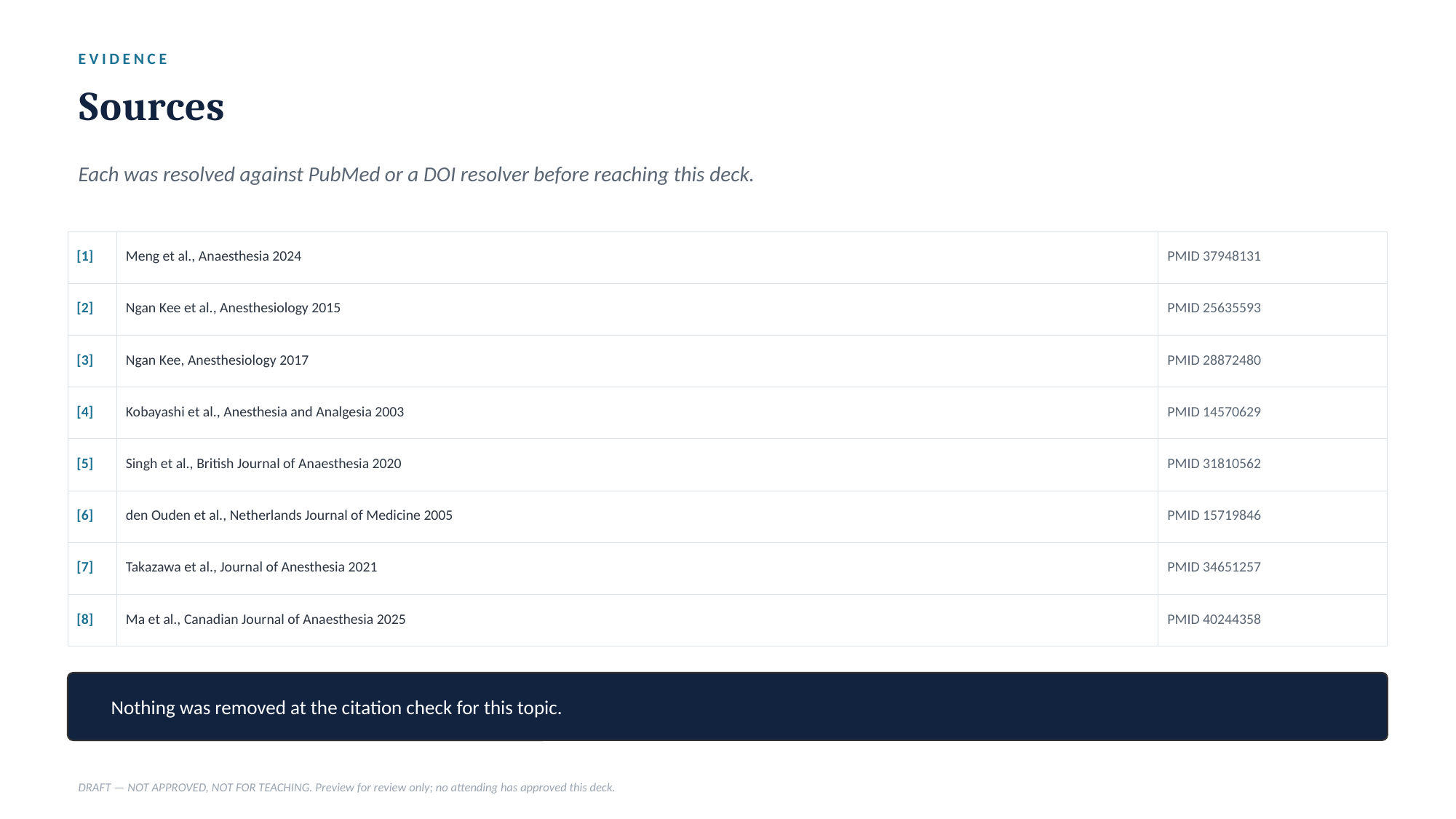

EVIDENCE
Sources
Each was resolved against PubMed or a DOI resolver before reaching this deck.
| [1] | Meng et al., Anaesthesia 2024 | PMID 37948131 |
| --- | --- | --- |
| [2] | Ngan Kee et al., Anesthesiology 2015 | PMID 25635593 |
| [3] | Ngan Kee, Anesthesiology 2017 | PMID 28872480 |
| [4] | Kobayashi et al., Anesthesia and Analgesia 2003 | PMID 14570629 |
| [5] | Singh et al., British Journal of Anaesthesia 2020 | PMID 31810562 |
| [6] | den Ouden et al., Netherlands Journal of Medicine 2005 | PMID 15719846 |
| [7] | Takazawa et al., Journal of Anesthesia 2021 | PMID 34651257 |
| [8] | Ma et al., Canadian Journal of Anaesthesia 2025 | PMID 40244358 |

Nothing was removed at the citation check for this topic.
DRAFT — NOT APPROVED, NOT FOR TEACHING. Preview for review only; no attending has approved this deck.